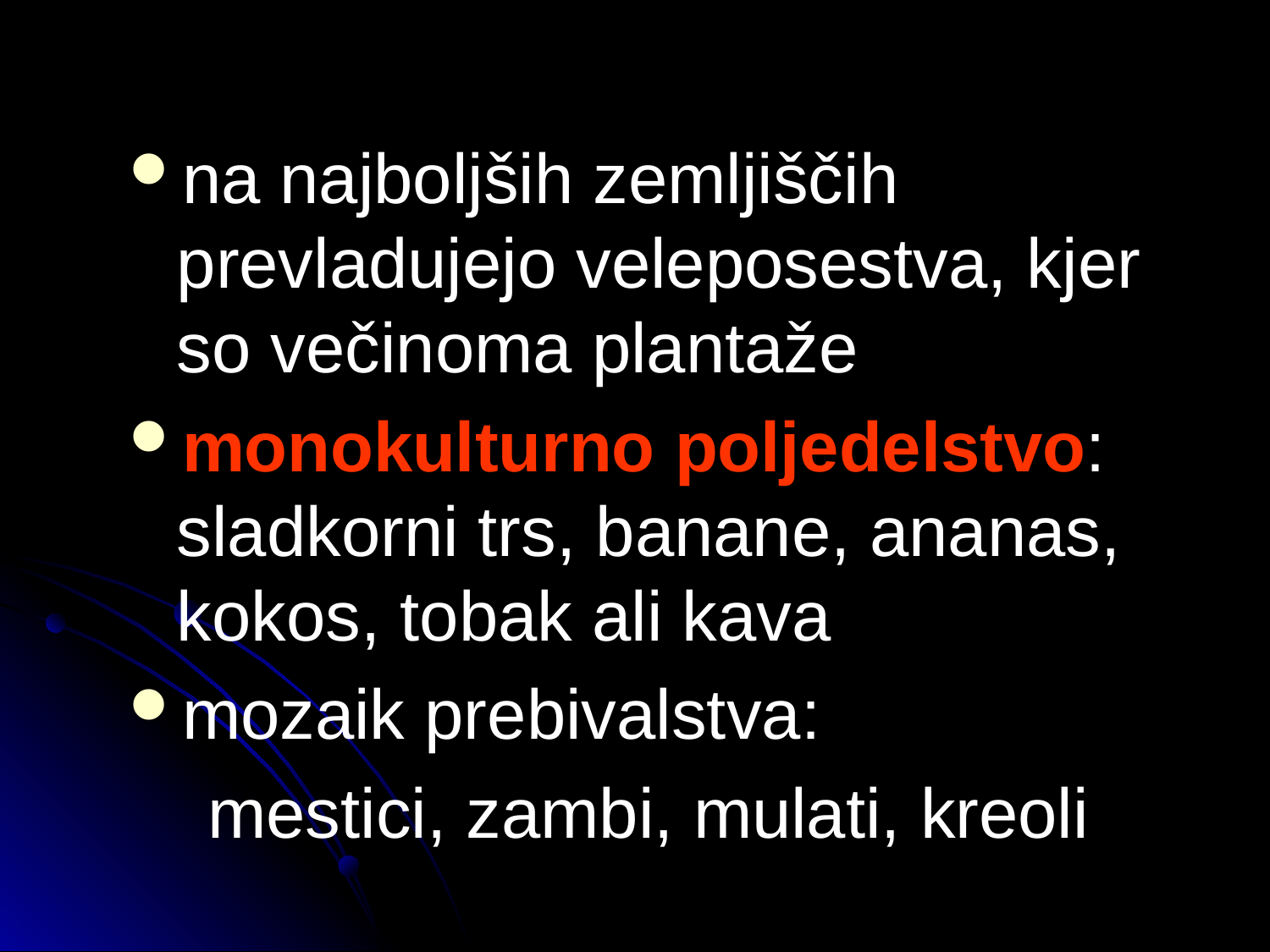

#
na najboljših zemljiščih prevladujejo veleposestva, kjer so večinoma plantaže
monokulturno poljedelstvo: sladkorni trs, banane, ananas, kokos, tobak ali kava
mozaik prebivalstva:
    mestici, zambi, mulati, kreoli